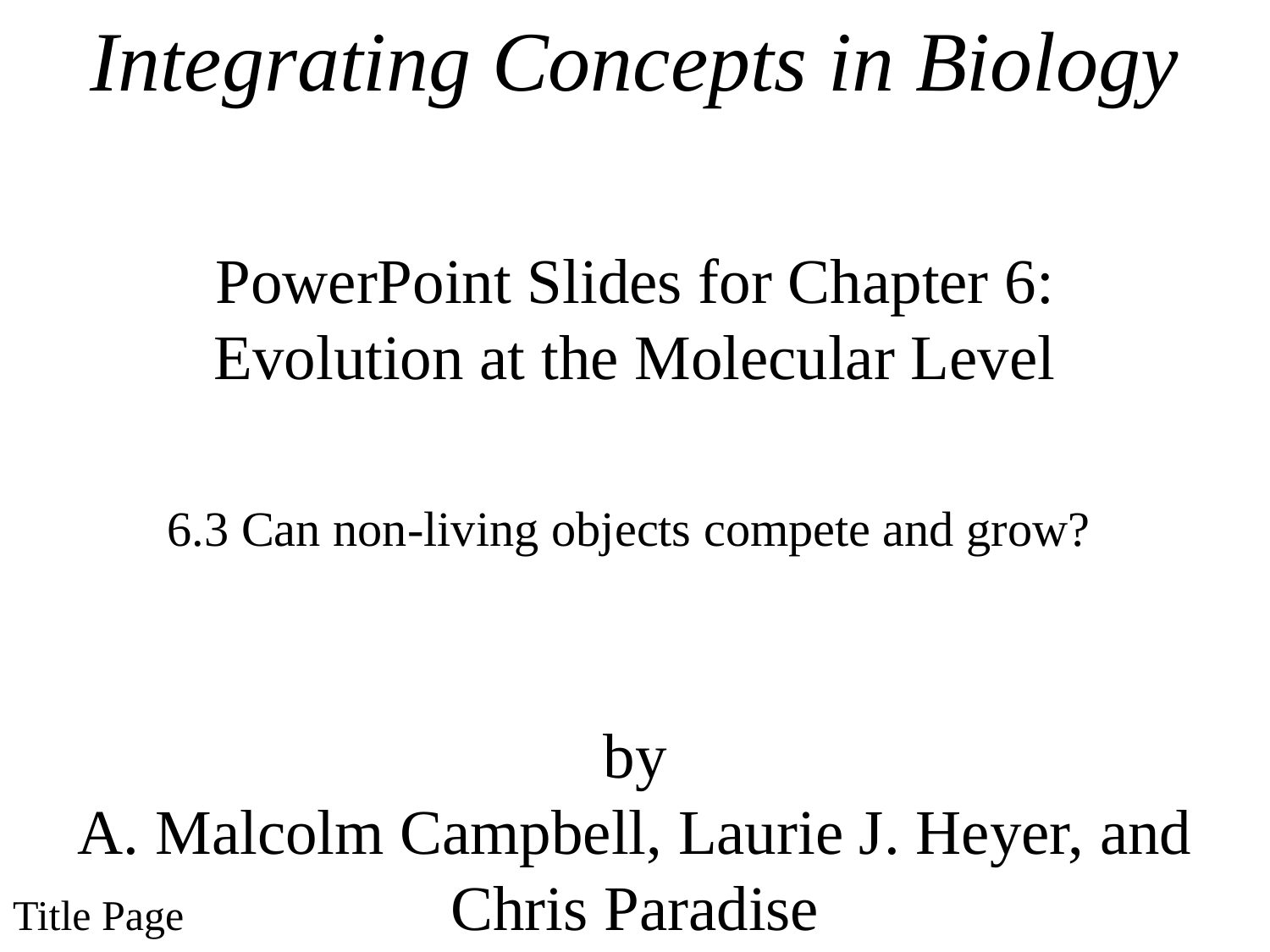

Integrating Concepts in Biology
PowerPoint Slides for Chapter 6:
Evolution at the Molecular Level
6.3 Can non-living objects compete and grow?
by
A. Malcolm Campbell, Laurie J. Heyer, and Chris Paradise
# Title Page